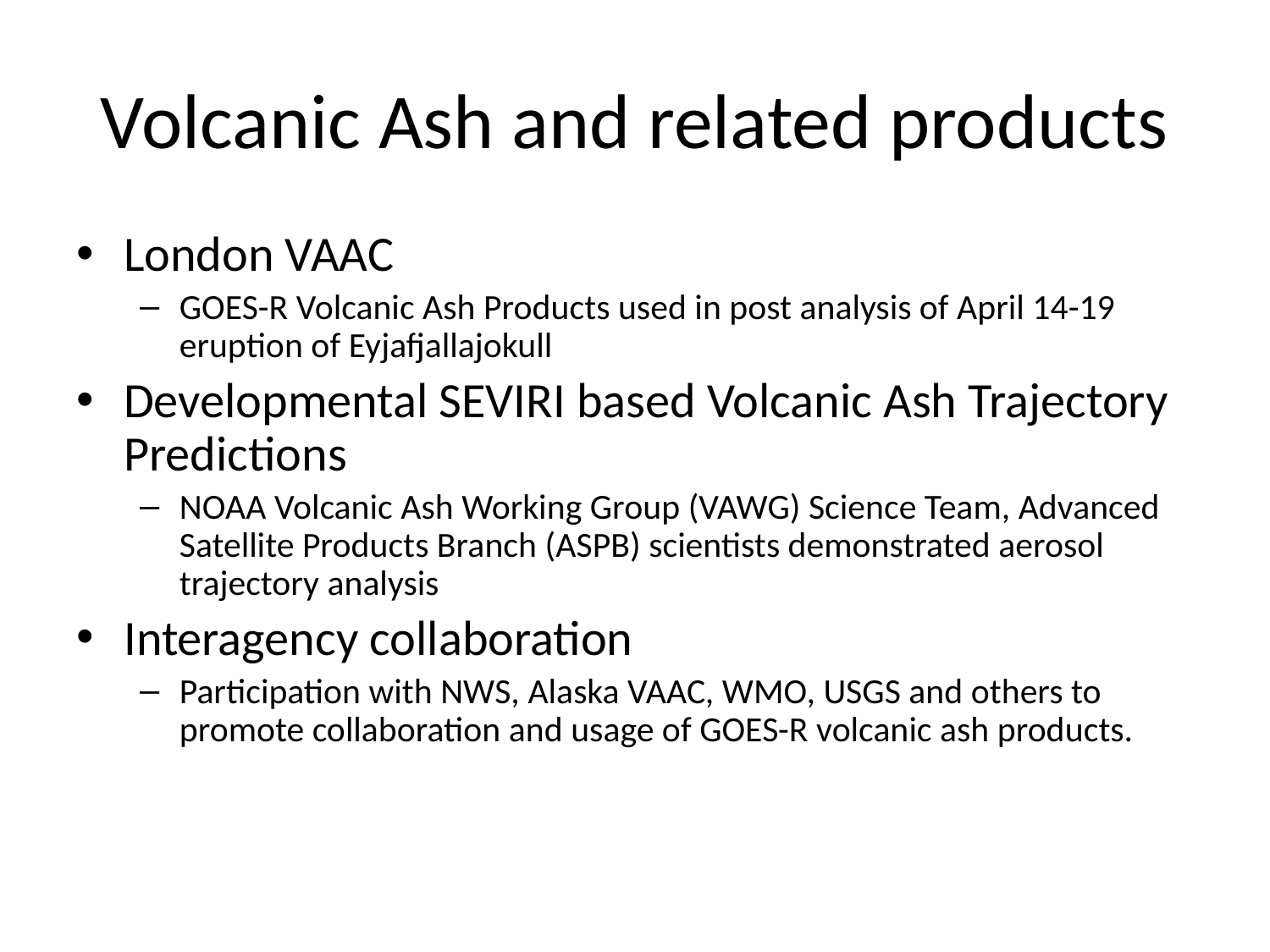

# Volcanic Ash and related products
London VAAC
GOES-R Volcanic Ash Products used in post analysis of April 14-19 eruption of Eyjafjallajokull
Developmental SEVIRI based Volcanic Ash Trajectory Predictions
NOAA Volcanic Ash Working Group (VAWG) Science Team, Advanced Satellite Products Branch (ASPB) scientists demonstrated aerosol trajectory analysis
Interagency collaboration
Participation with NWS, Alaska VAAC, WMO, USGS and others to promote collaboration and usage of GOES-R volcanic ash products.